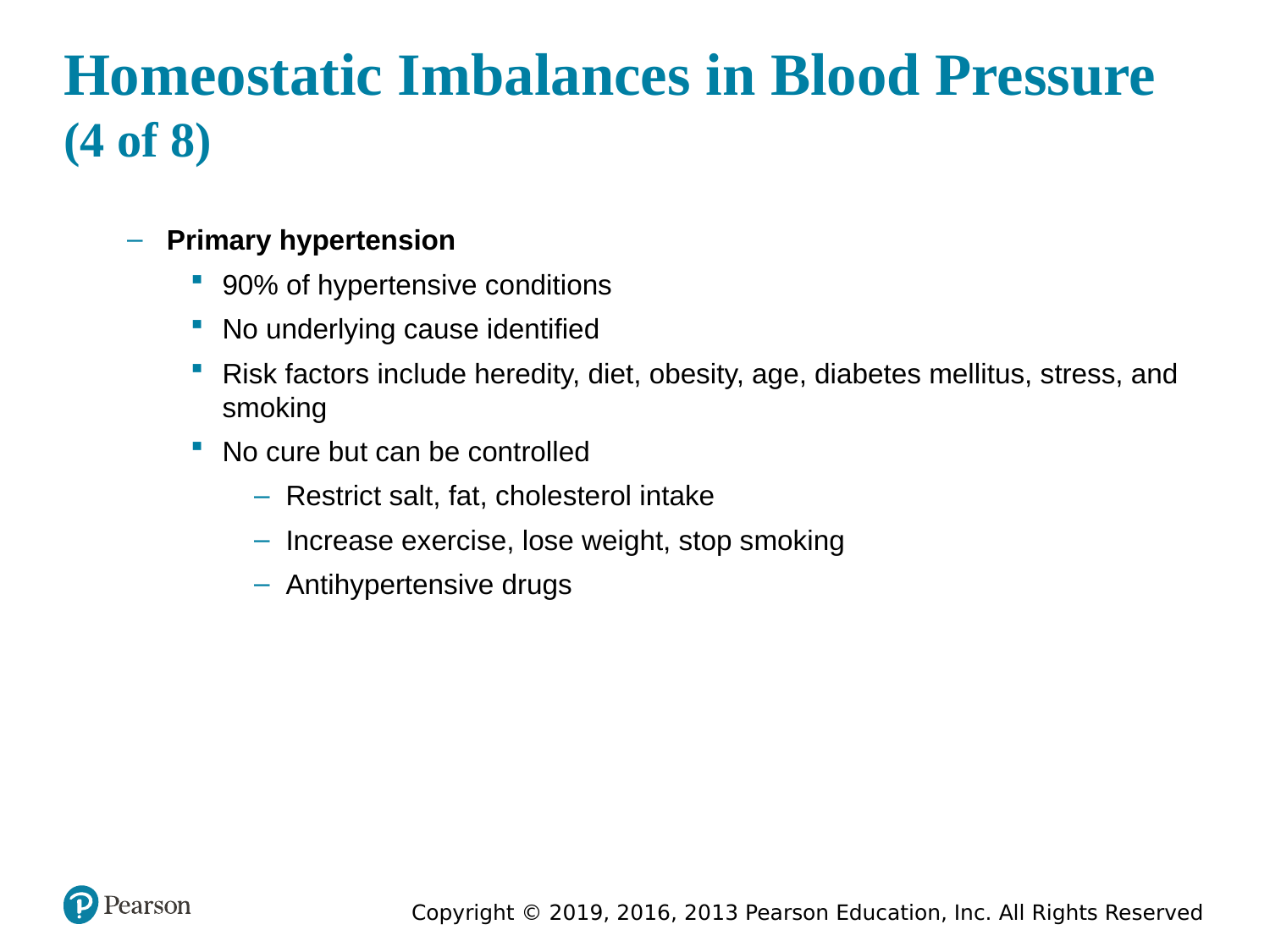

# Homeostatic Imbalances in Blood Pressure (4 of 8)
Primary hypertension
90% of hypertensive conditions
No underlying cause identified
Risk factors include heredity, diet, obesity, age, diabetes mellitus, stress, and smoking
No cure but can be controlled
Restrict salt, fat, cholesterol intake
Increase exercise, lose weight, stop smoking
Antihypertensive drugs